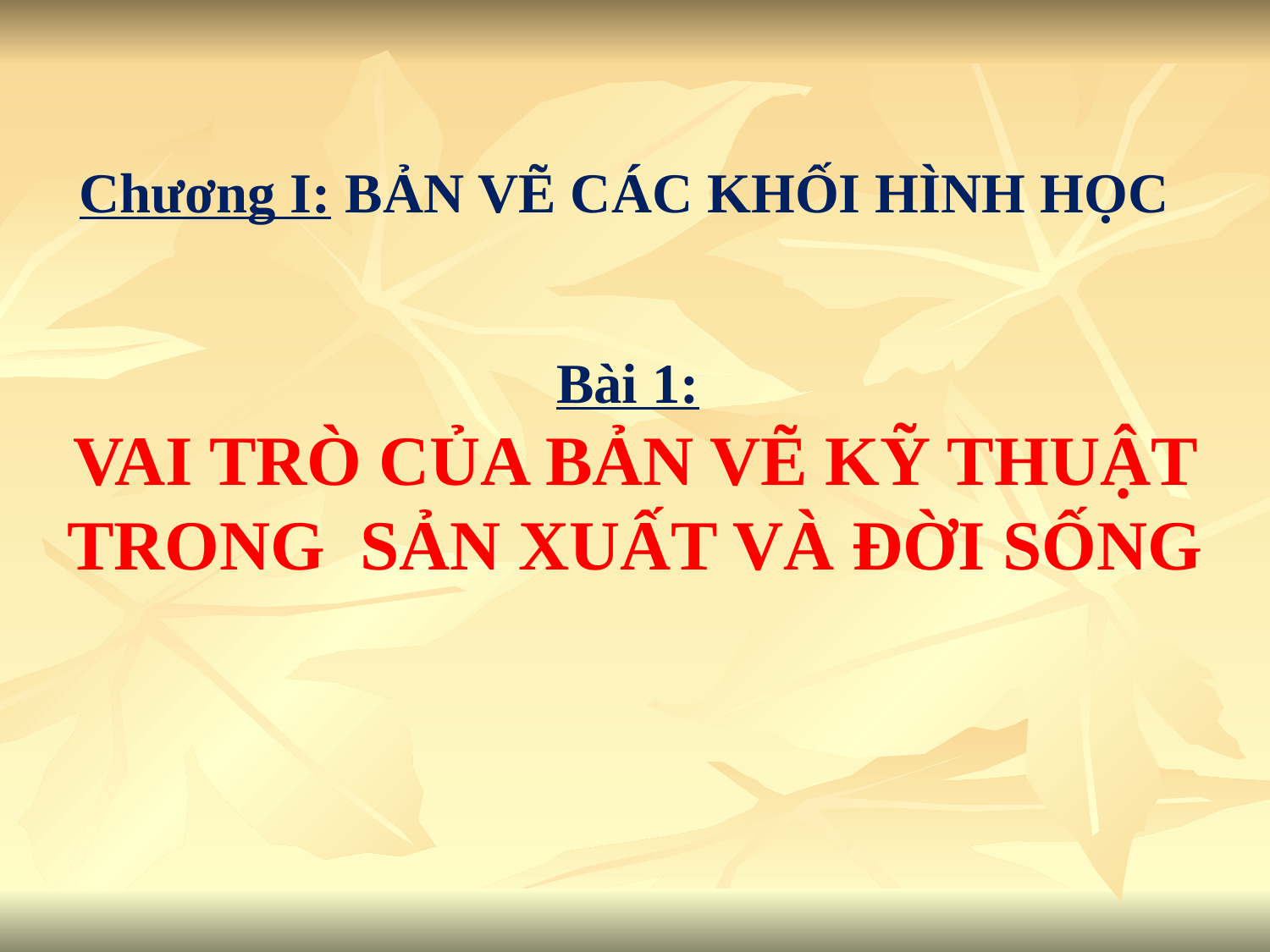

Chương I: BẢN VẼ CÁC KHỐI HÌNH HỌC
# Bài 1: VAI TRÒ CỦA BẢN VẼ KỸ THUẬT TRONG  SẢN XUẤT VÀ ĐỜI SỐNG